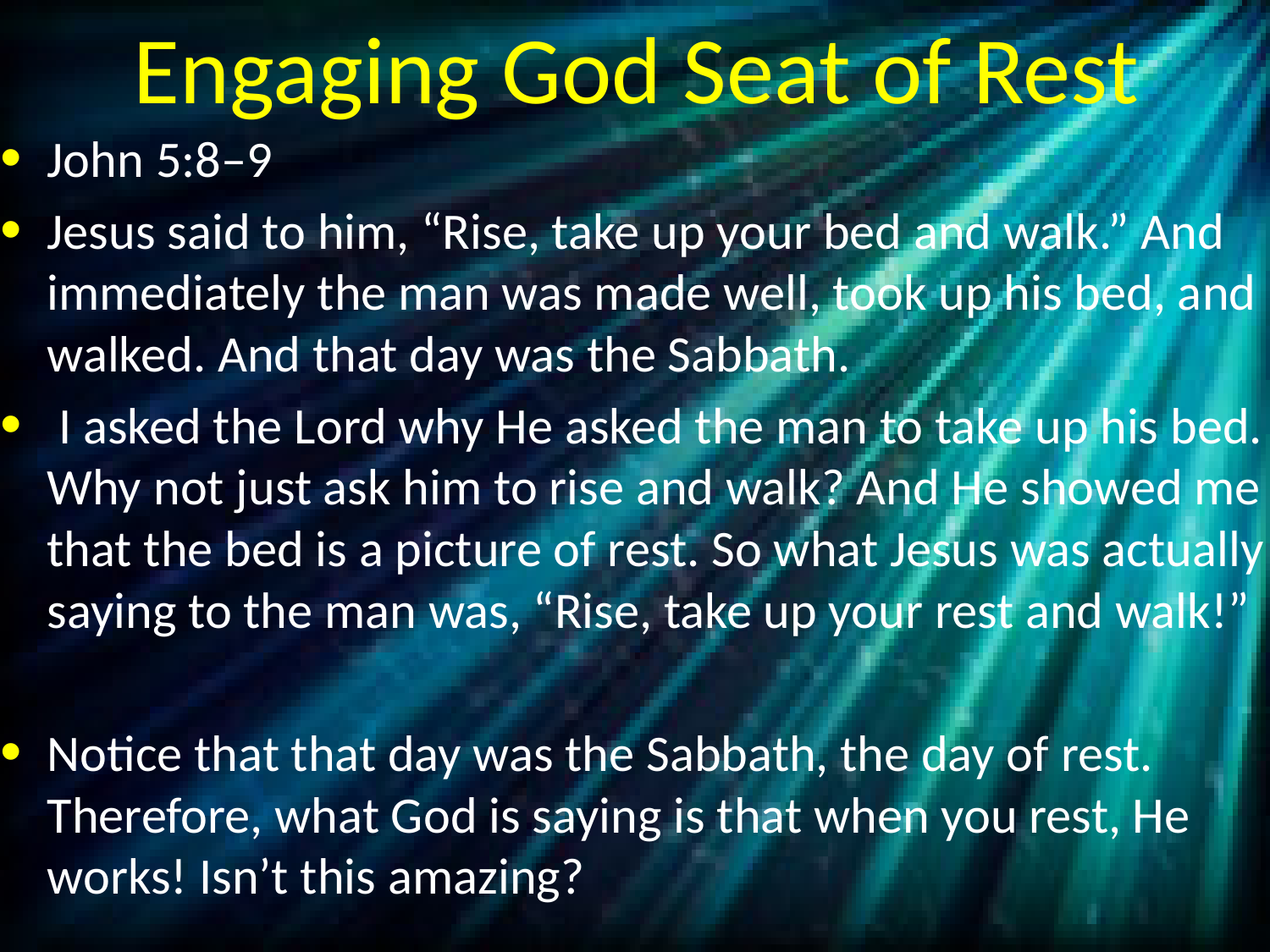

# Engaging God Seat of Rest
John 5:8–9
Jesus said to him, “Rise, take up your bed and walk.” And immediately the man was made well, took up his bed, and walked. And that day was the Sabbath.
 I asked the Lord why He asked the man to take up his bed. Why not just ask him to rise and walk? And He showed me that the bed is a picture of rest. So what Jesus was actually saying to the man was, “Rise, take up your rest and walk!”

Notice that that day was the Sabbath, the day of rest. Therefore, what God is saying is that when you rest, He works! Isn’t this amazing?